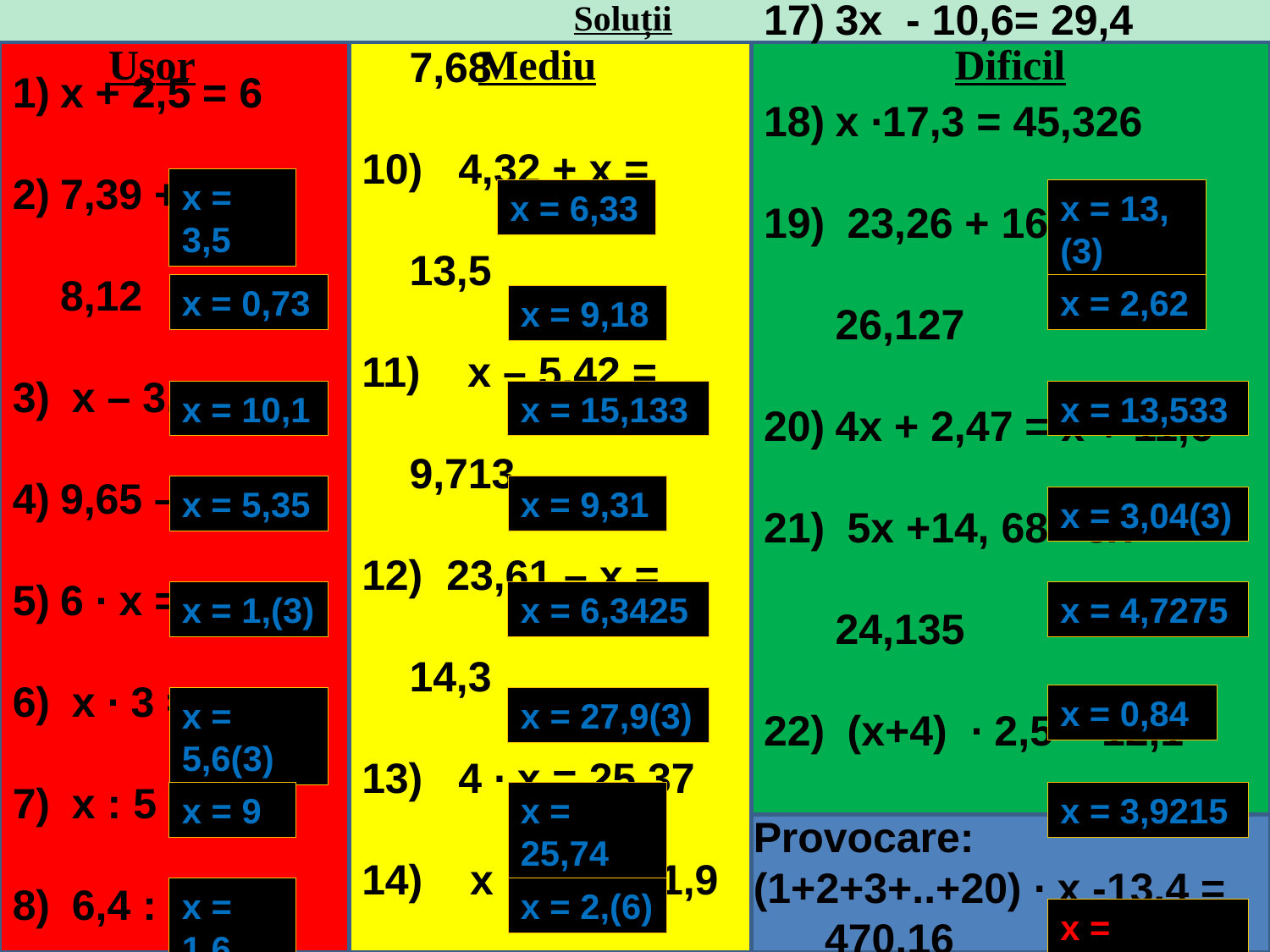

Soluții
Ușor
Mediu
Dificil

x + 2,5 = 6
7,39 + x =  8,12
 x – 3,4 = 6,7
9,65 – x = 4,3
6 ∙ x =  8
 x ∙ 3 = 16,9
 x : 5 = 1,8
 6,4 : x = 4

  9)   x + 1,35 = 7,68
10)   4,32 + x =  13,5
11)    x – 5,42 = 9,713
12)  23,61 – x = 14,3
13)   4 ∙ x = 25,37
14)    x ∙ 1,5 = 41,9
15)    x : 14,3 = 1,8
16)    11,2 : x = 4,2
3x  - 10,6= 29,4
x ∙17,3 = 45,326
 23,26 + 16,4 – x = 26,127
4x + 2,47 = x + 11,6
 5x +14, 68= 3x + 24,135
 (x+4)  ∙ 2,5 = 12,1
 (4x – 12,486) ∙2,125= 6,8
x = 3,5
x = 6,33
x = 13,(3)
x = 0,73
x = 2,62
x = 9,18
x = 10,1
x = 15,133
x = 13,533
x = 5,35
x = 9,31
x = 3,04(3)
x = 1,(3)
x = 6,3425
x = 4,7275
x = 0,84
x = 5,6(3)
x = 27,9(3)
x = 9
x = 25,74
x = 3,9215
Provocare:
(1+2+3+..+20) ∙ x -13,4 = 470,16

x = 1,6
x = 2,(6)
x = 2,302(6)